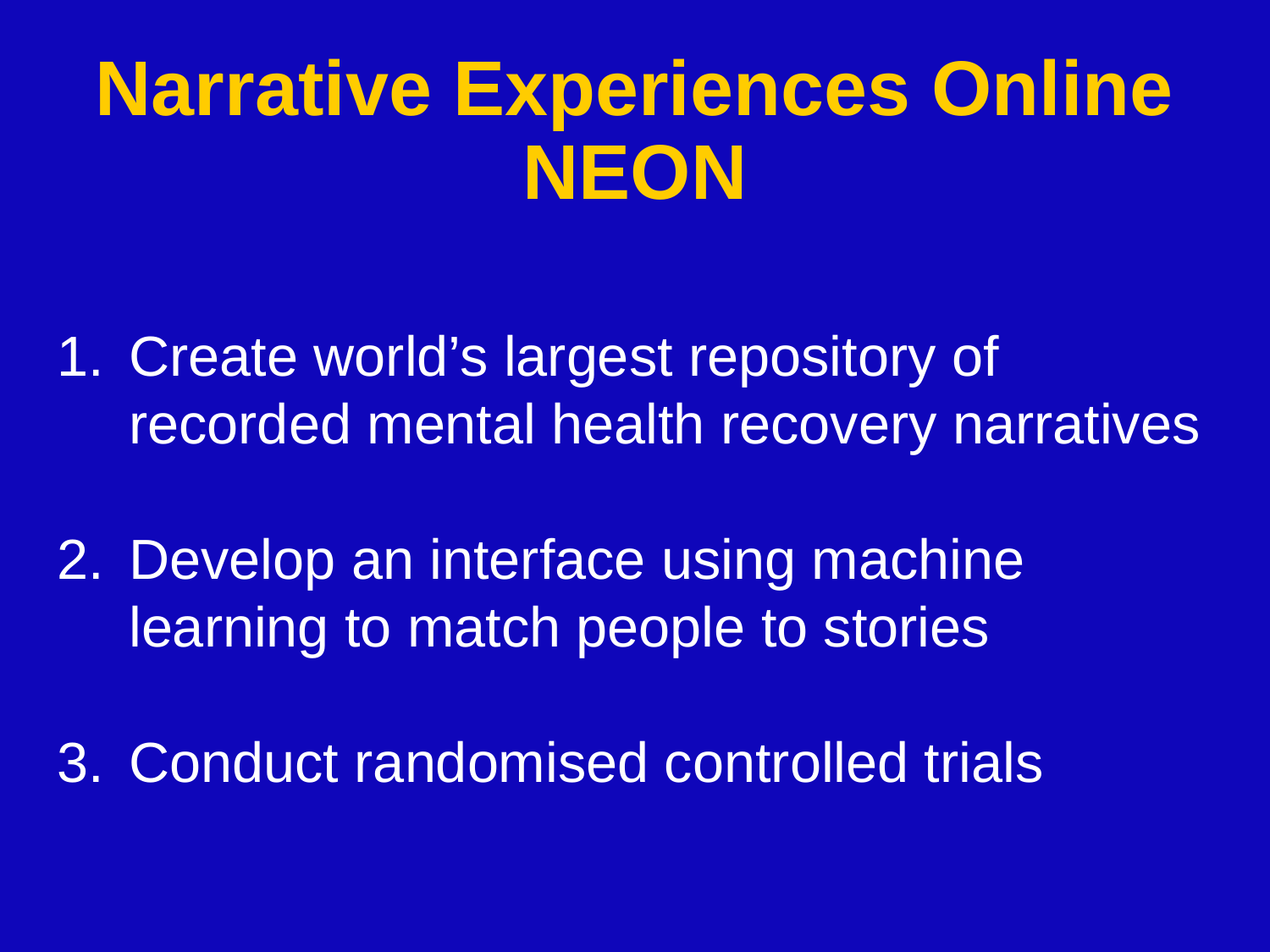

# Narrative Experiences Online NEON

Create world’s largest repository of recorded mental health recovery narratives

Develop an interface using machine learning to match people to stories

Conduct randomised controlled trials